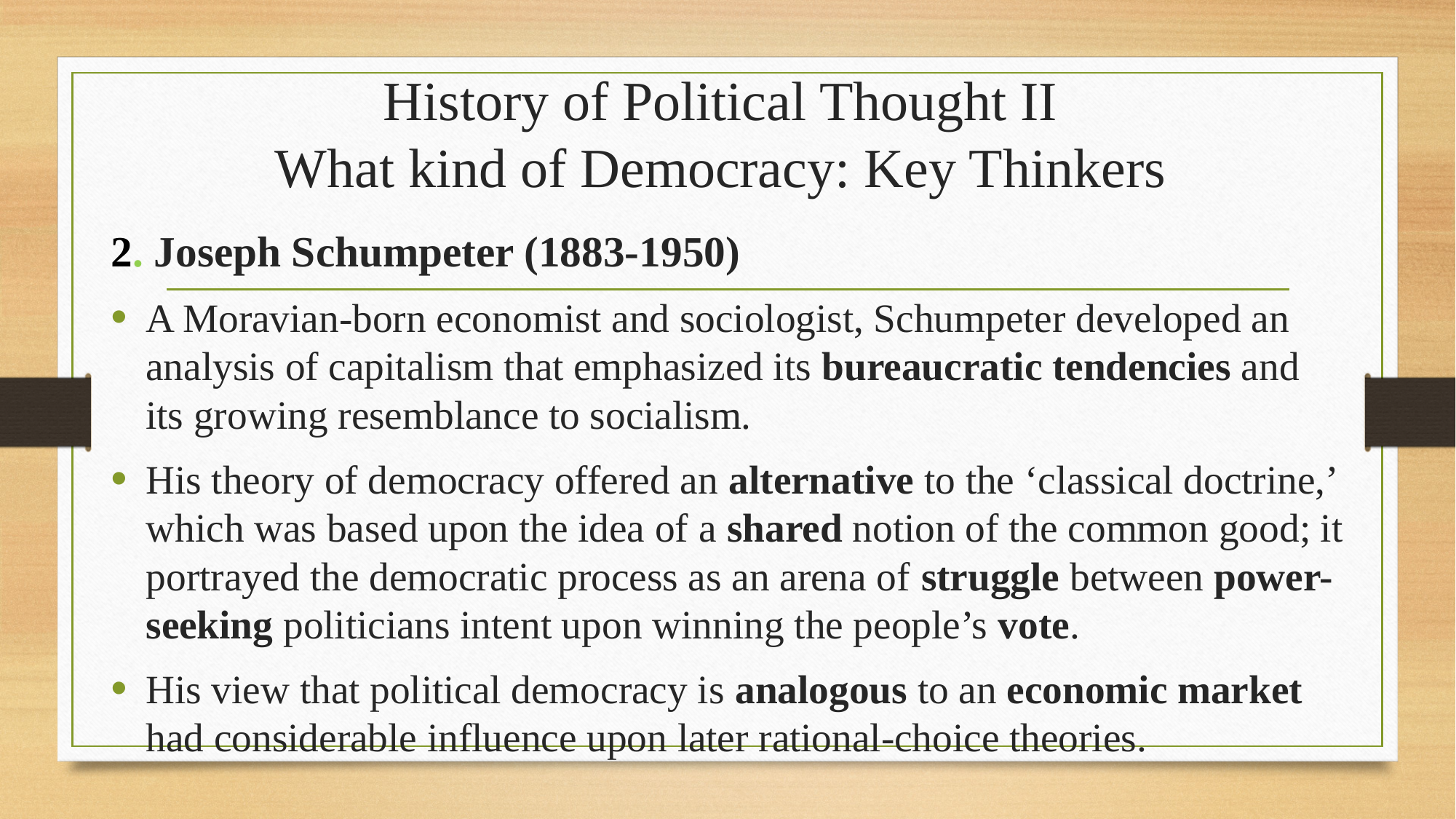

# History of Political Thought II What kind of Democracy: Key Thinkers
2. Joseph Schumpeter (1883-1950)
A Moravian-born economist and sociologist, Schumpeter developed an analysis of capitalism that emphasized its bureaucratic tendencies and its growing resemblance to socialism.
His theory of democracy offered an alternative to the ‘classical doctrine,’ which was based upon the idea of a shared notion of the common good; it portrayed the democratic process as an arena of struggle between power-seeking politicians intent upon winning the people’s vote.
His view that political democracy is analogous to an economic market had considerable influence upon later rational-choice theories.